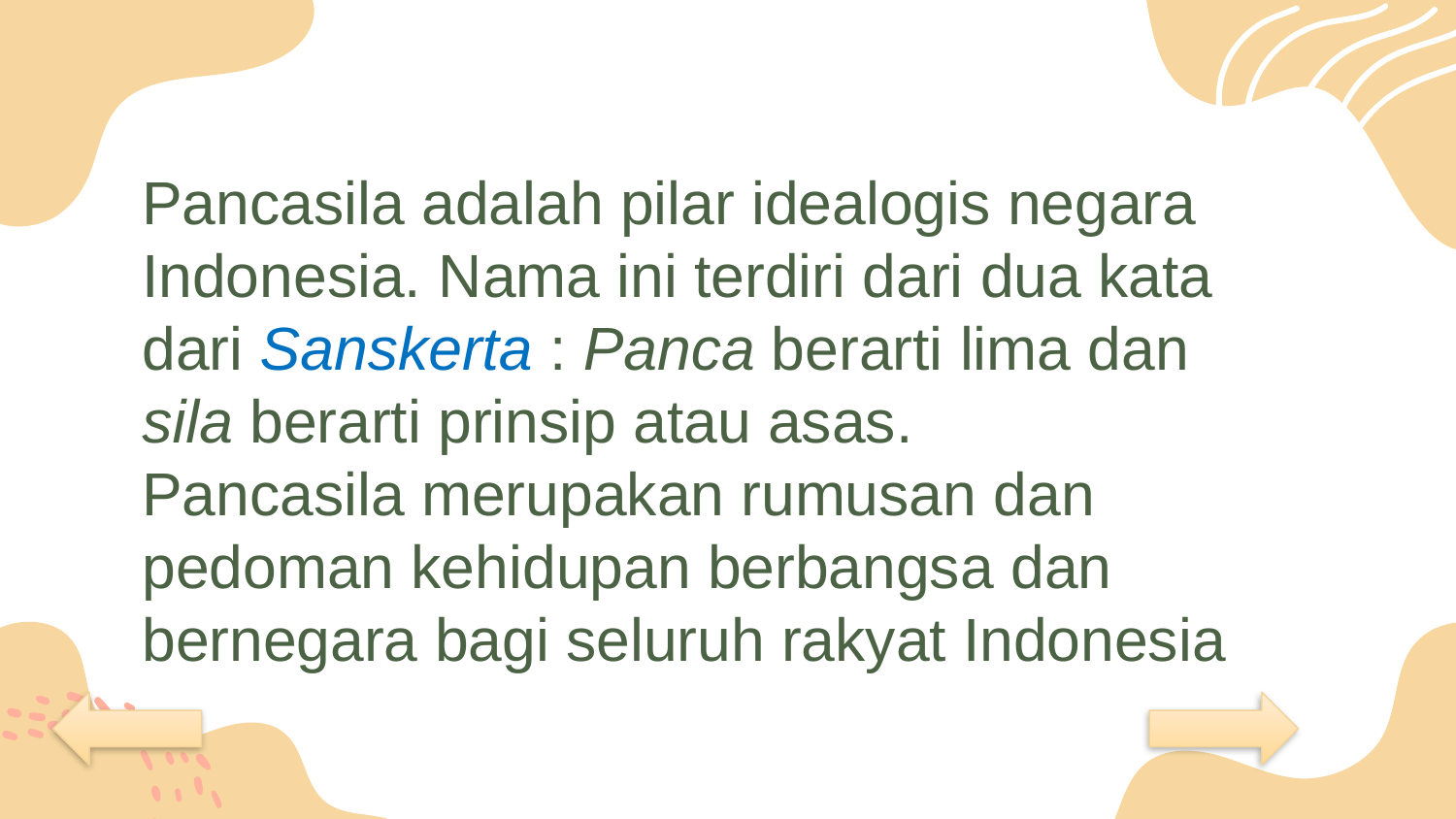

# Pancasila adalah pilar idealogis negara Indonesia. Nama ini terdiri dari dua kata dari Sanskerta : Panca berarti lima dan sila berarti prinsip atau asas. Pancasila merupakan rumusan dan pedoman kehidupan berbangsa dan bernegara bagi seluruh rakyat Indonesia